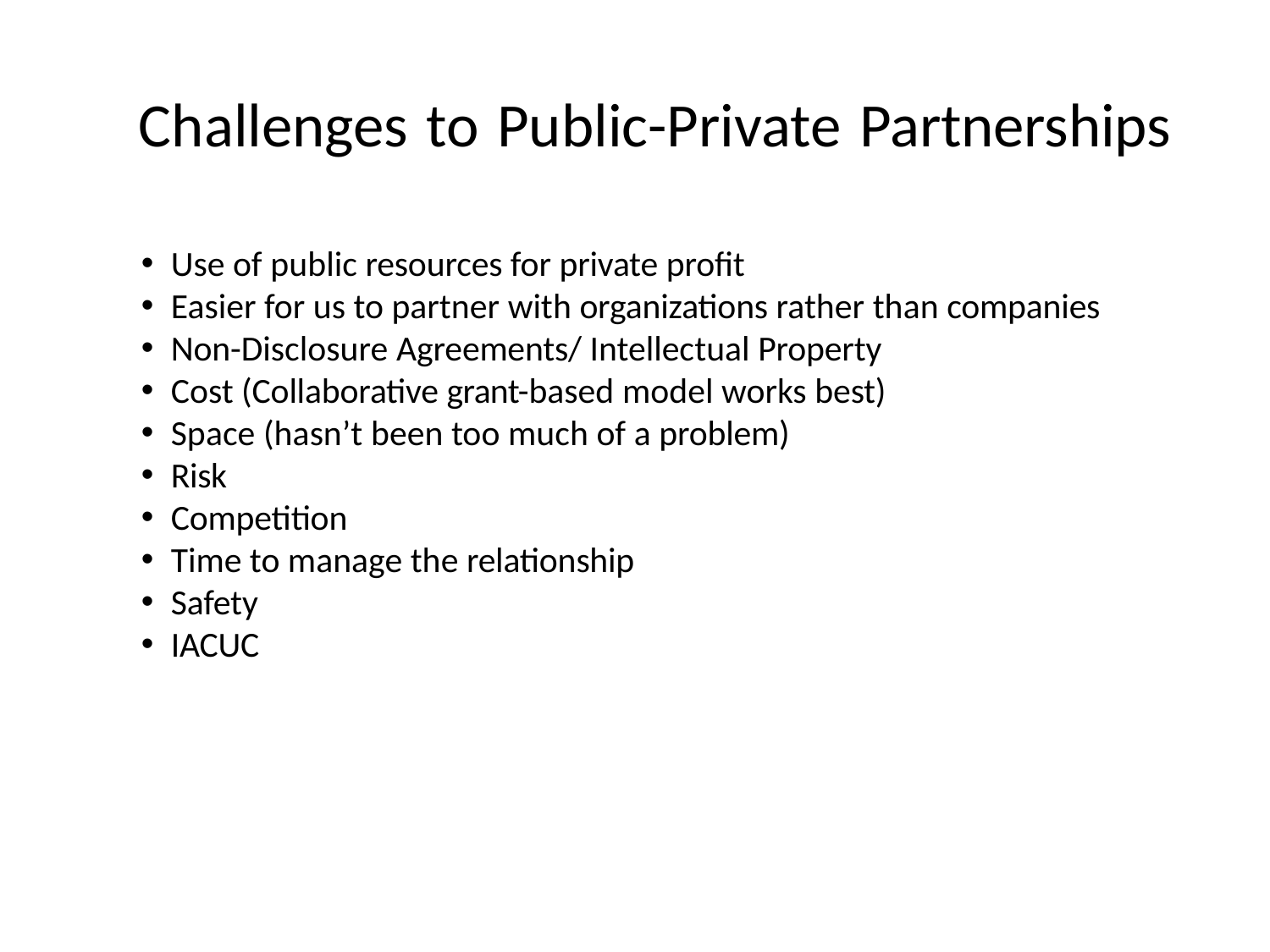

# Challenges to Public-Private Partnerships
Use of public resources for private profit
Easier for us to partner with organizations rather than companies
Non-Disclosure Agreements/ Intellectual Property
Cost (Collaborative grant-based model works best)
Space (hasn’t been too much of a problem)
Risk
Competition
Time to manage the relationship
Safety
IACUC